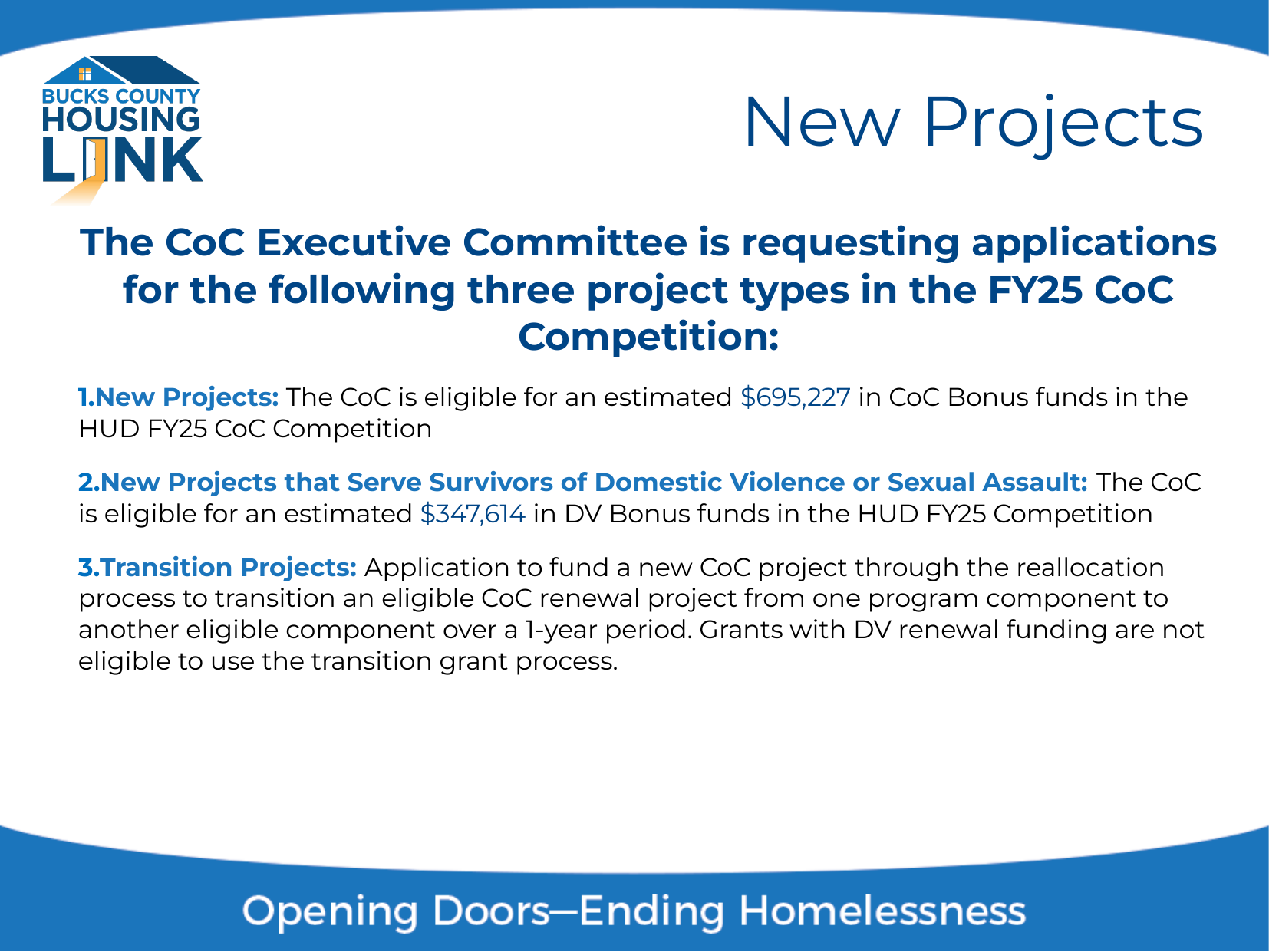

# New Projects
The CoC Executive Committee is requesting applications for the following three project types in the FY25 CoC Competition:
New Projects: The CoC is eligible for an estimated $695,227 in CoC Bonus funds in the HUD FY25 CoC Competition​
New Projects that Serve Survivors of Domestic Violence or Sexual Assault: The CoC is eligible for an estimated $347,614 in DV Bonus funds in the HUD FY25 Competition​
Transition Projects: Application to fund a new CoC project through the reallocation process to transition an eligible CoC renewal project from one program component to another eligible component over a 1-year period. Grants with DV renewal funding are not eligible to use the transition grant process.